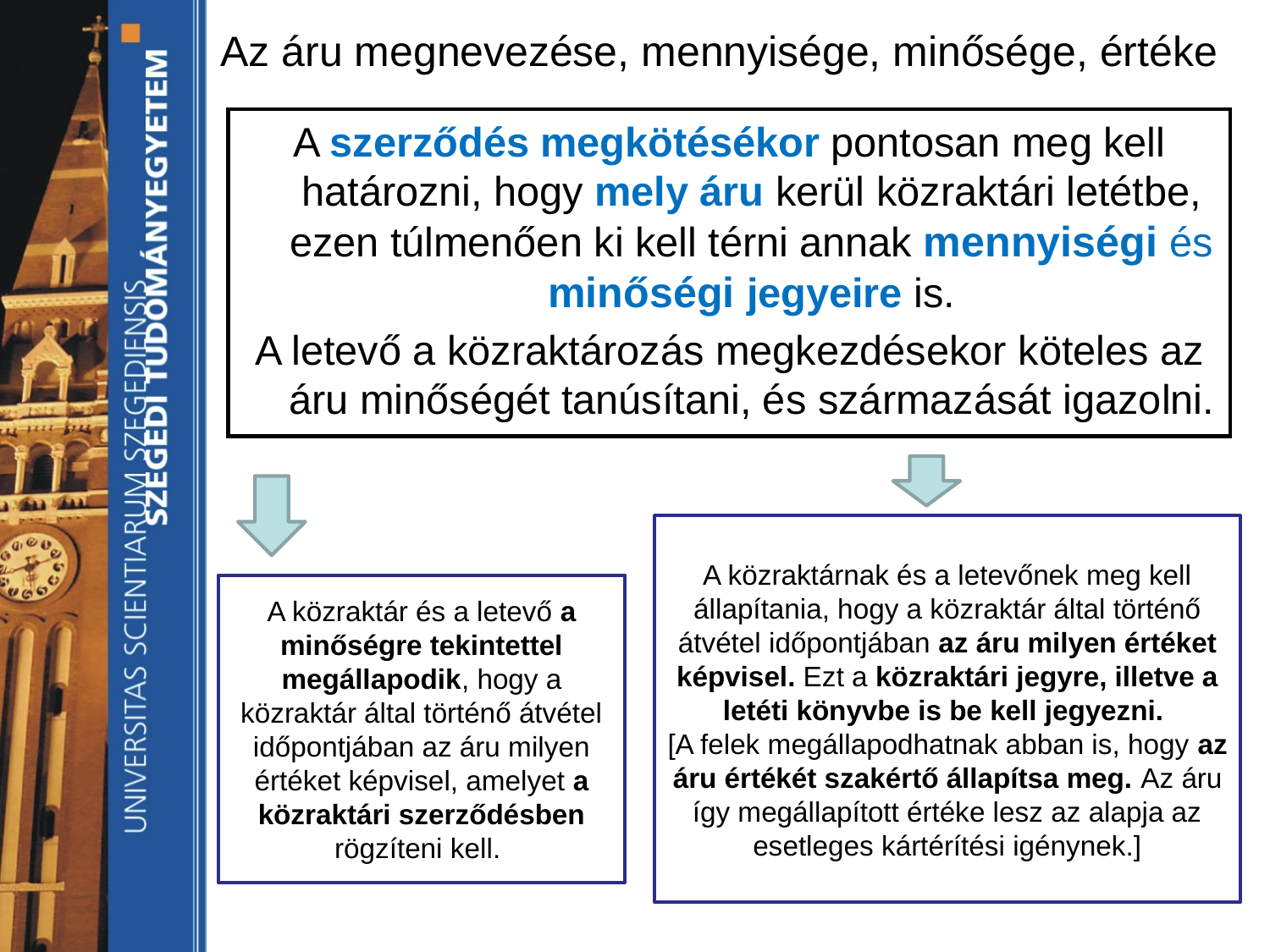

# Az áru megnevezése, mennyisége, minősége, értéke
A szerződés megkötésékor pontosan meg kell határozni, hogy mely áru kerül közraktári letétbe, ezen túlmenően ki kell térni annak mennyiségi és minőségi jegyeire is.
A letevő a közraktározás megkezdésekor köteles az áru minőségét tanúsítani, és származását igazolni.

A közraktárnak és a letevőnek meg kell állapítania, hogy a közraktár által történő átvétel időpontjában az áru milyen értéket képvisel. Ezt a közraktári jegyre, illetve a letéti könyvbe is be kell jegyezni.
[A felek megállapodhatnak abban is, hogy az áru értékét szakértő állapítsa meg. Az áru így megállapított értéke lesz az alapja az esetleges kártérítési igénynek.]
A közraktár és a letevő a minőségre tekintettel megállapodik, hogy a közraktár által történő átvétel időpontjában az áru milyen értéket képvisel, amelyet a közraktári szerződésben rögzíteni kell.